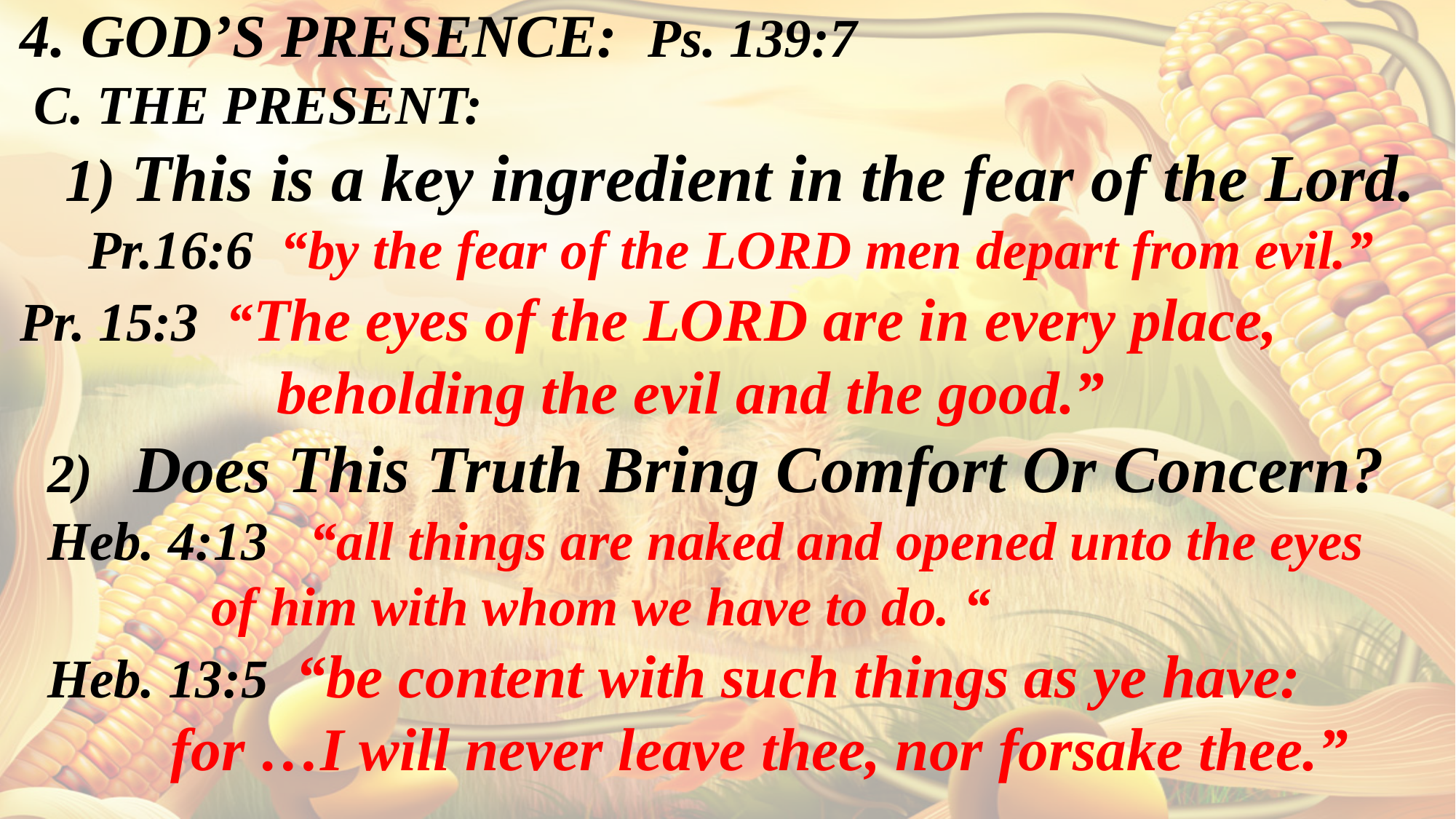

GOD’S PRESENCE:  Ps. 139:7
 C. THE PRESENT:
   1) This is a key ingredient in the fear of the Lord.
     Pr.16:6  “by the fear of the LORD men depart from evil.”
Pr. 15:3  “The eyes of the LORD are in every place,
                 beholding the evil and the good.”
  2)   Does This Truth Bring Comfort Or Concern?
  Heb. 4:13   “all things are naked and opened unto the eyes
              of him with whom we have to do. “
  Heb. 13:5  “be content with such things as ye have:
          for …I will never leave thee, nor forsake thee.”